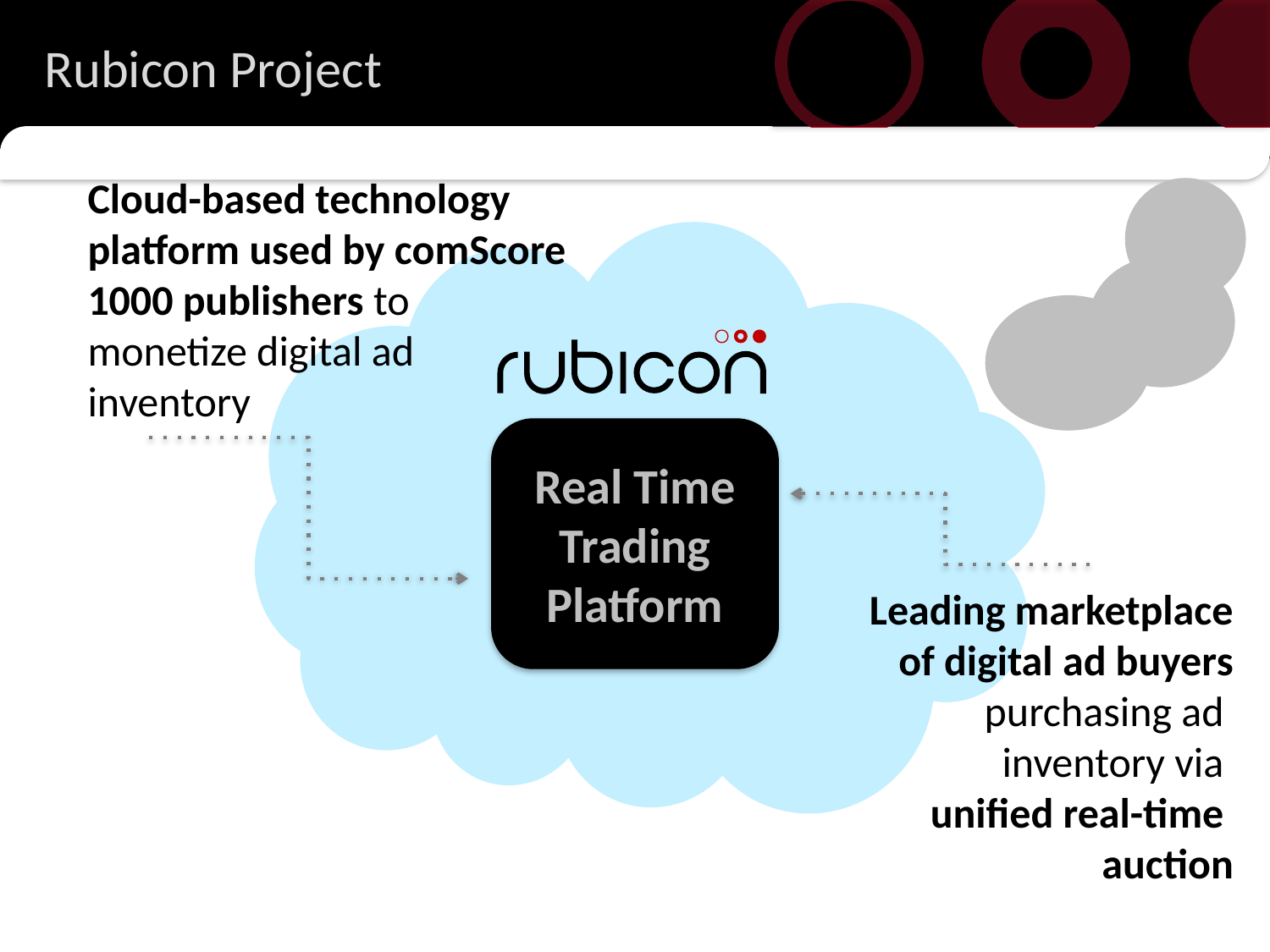

# Rubicon Project
Cloud-based technology platform used by comScore 1000 publishers to monetize digital ad inventory

Real Time Trading Platform
Leading marketplace
of digital ad buyers purchasing ad
inventory via
unified real-time
auction